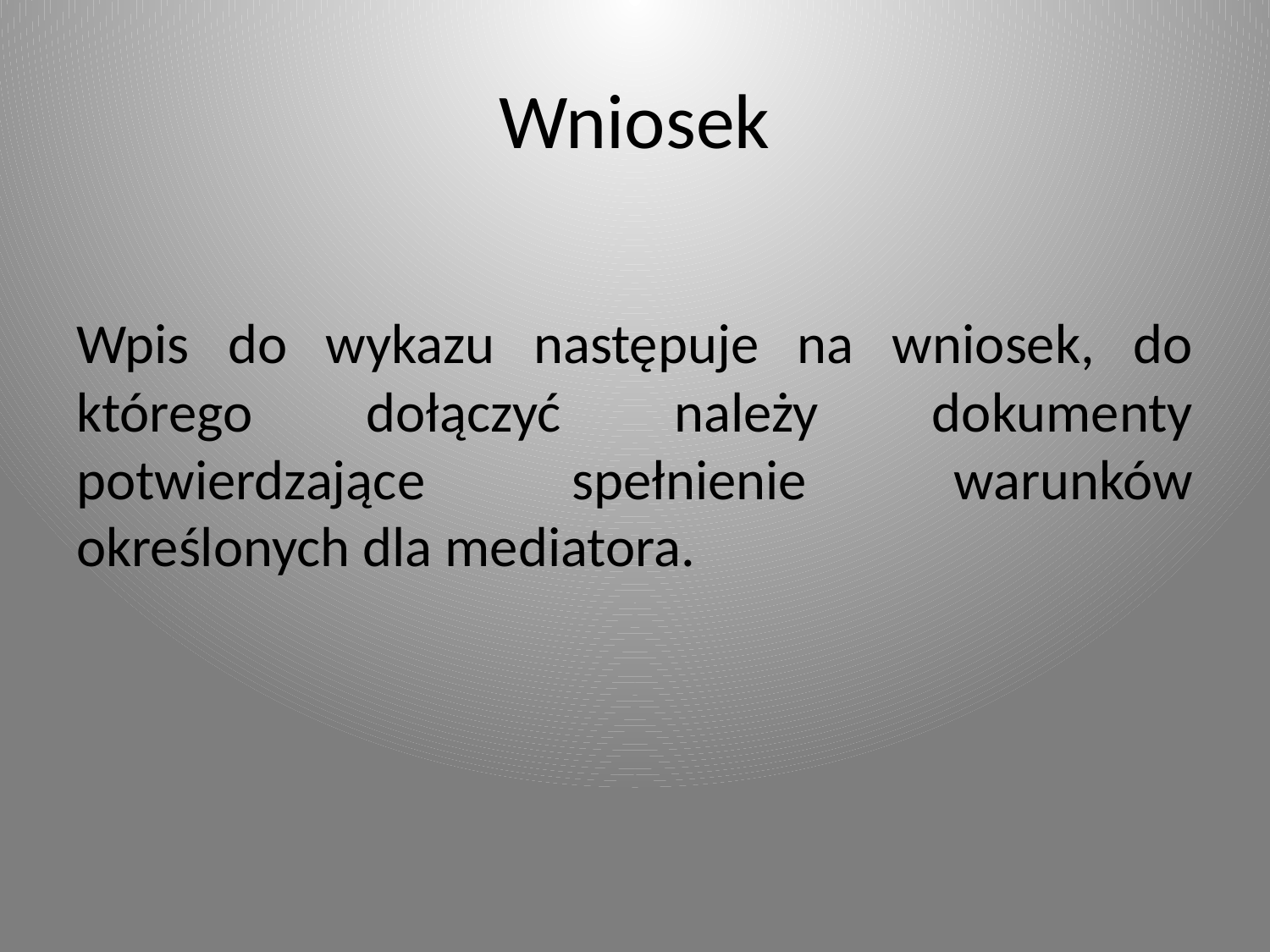

# Wniosek

Wpis do wykazu następuje na wniosek, do którego dołączyć należy dokumenty potwierdzające spełnienie warunków określonych dla mediatora.